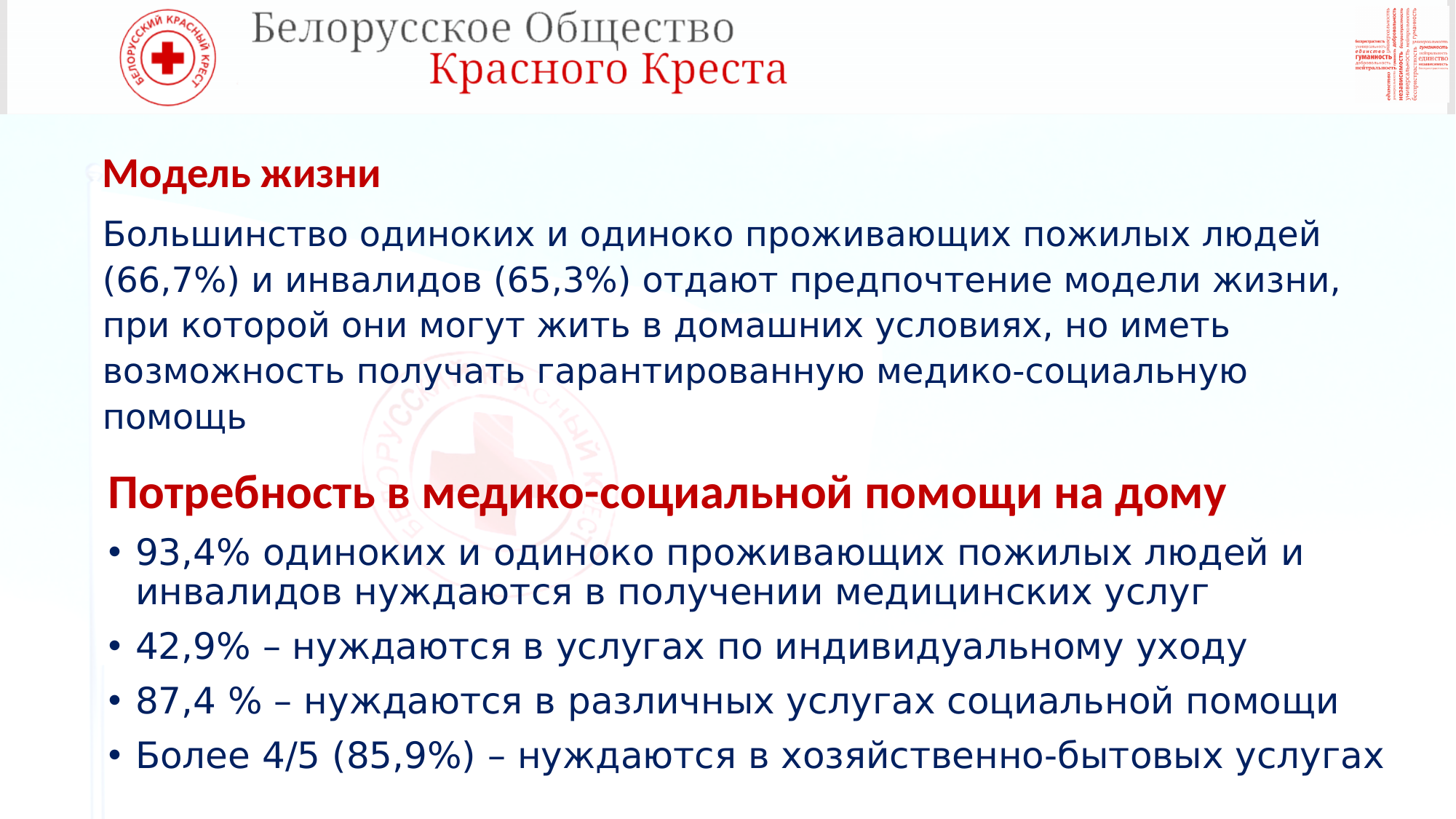

Модель жизни
Большинство одиноких и одиноко проживающих пожилых людей (66,7%) и инвалидов (65,3%) отдают предпочтение модели жизни, при которой они могут жить в домашних условиях, но иметь возможность получать гарантированную медико-социальную помощь
Потребность в медико-социальной помощи на дому
93,4% одиноких и одиноко проживающих пожилых людей и инвалидов нуждаются в получении медицинских услуг
42,9% – нуждаются в услугах по индивидуальному уходу
87,4 % – нуждаются в различных услугах социальной помощи
Более 4/5 (85,9%) – нуждаются в хозяйственно-бытовых услугах